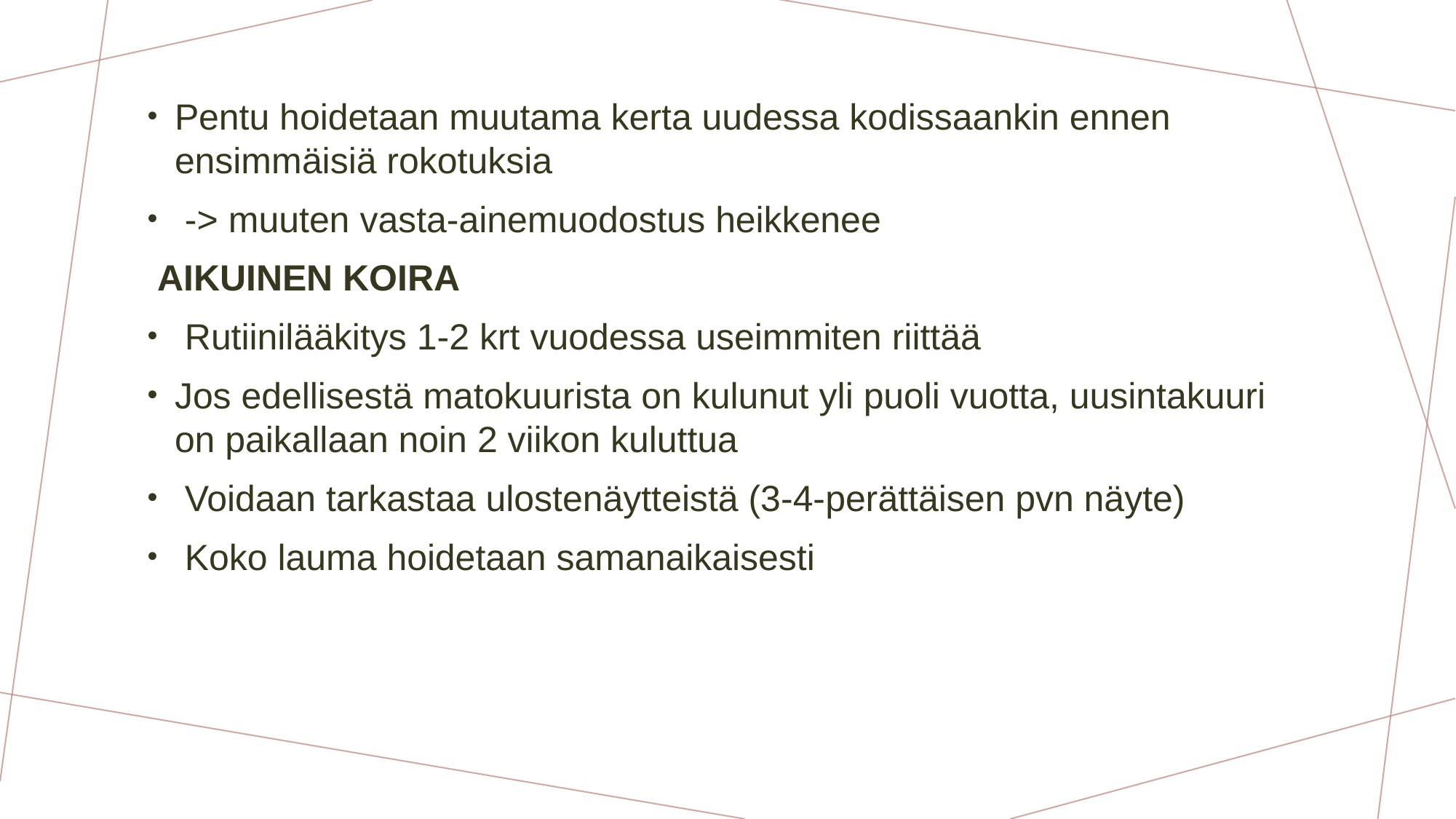

Pentu hoidetaan muutama kerta uudessa kodissaankin ennen ensimmäisiä rokotuksia
 -> muuten vasta-ainemuodostus heikkenee
 AIKUINEN KOIRA
 Rutiinilääkitys 1-2 krt vuodessa useimmiten riittää
Jos edellisestä matokuurista on kulunut yli puoli vuotta, uusintakuuri on paikallaan noin 2 viikon kuluttua
 Voidaan tarkastaa ulostenäytteistä (3-4-perättäisen pvn näyte)
 Koko lauma hoidetaan samanaikaisesti